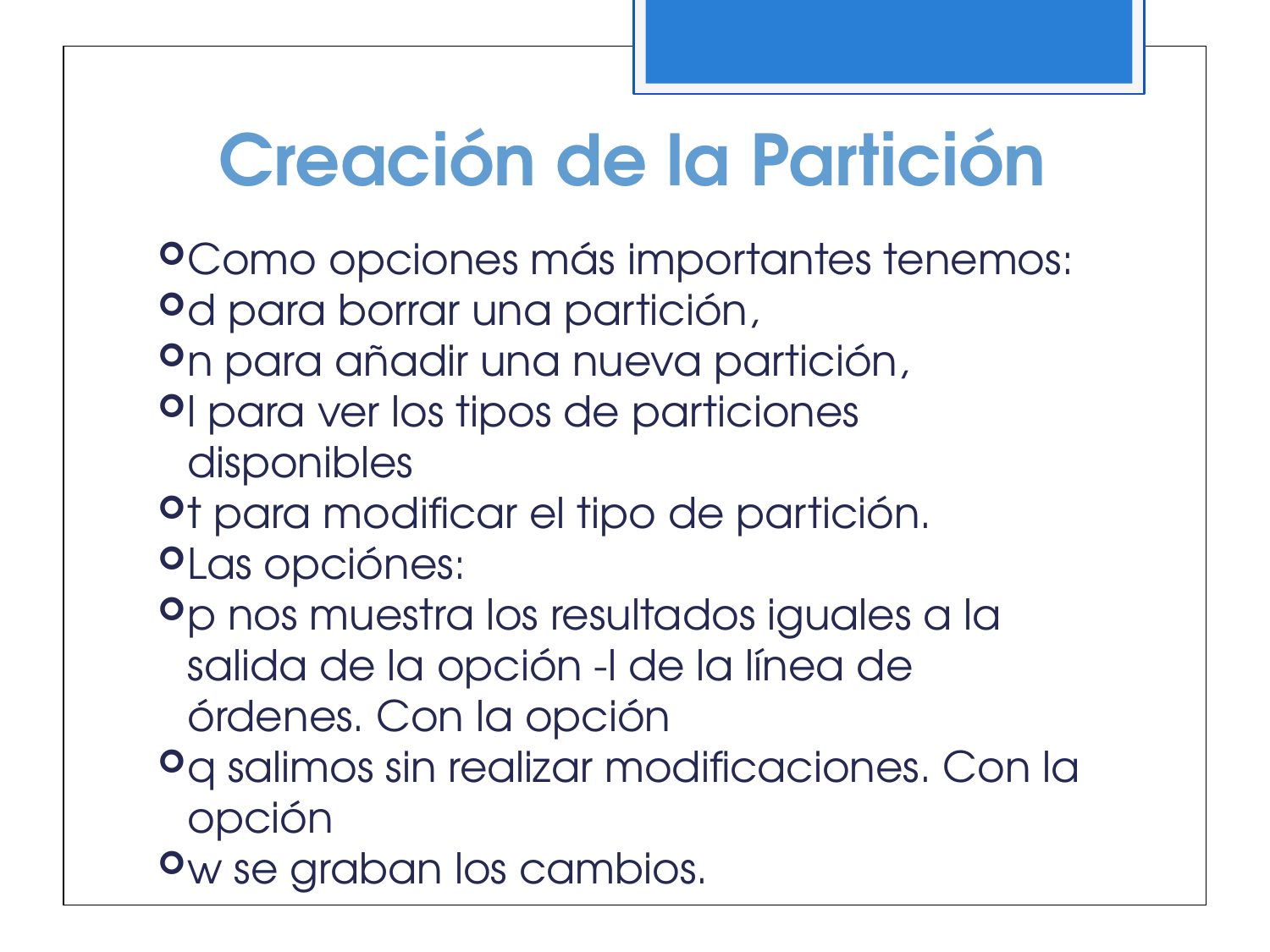

Creación de la Partición
Como opciones más importantes tenemos:
d para borrar una partición,
n para añadir una nueva partición,
l para ver los tipos de particiones disponibles
t para modificar el tipo de partición.
Las opciónes:
p nos muestra los resultados iguales a la salida de la opción -l de la línea de órdenes. Con la opción
q salimos sin realizar modificaciones. Con la opción
w se graban los cambios.